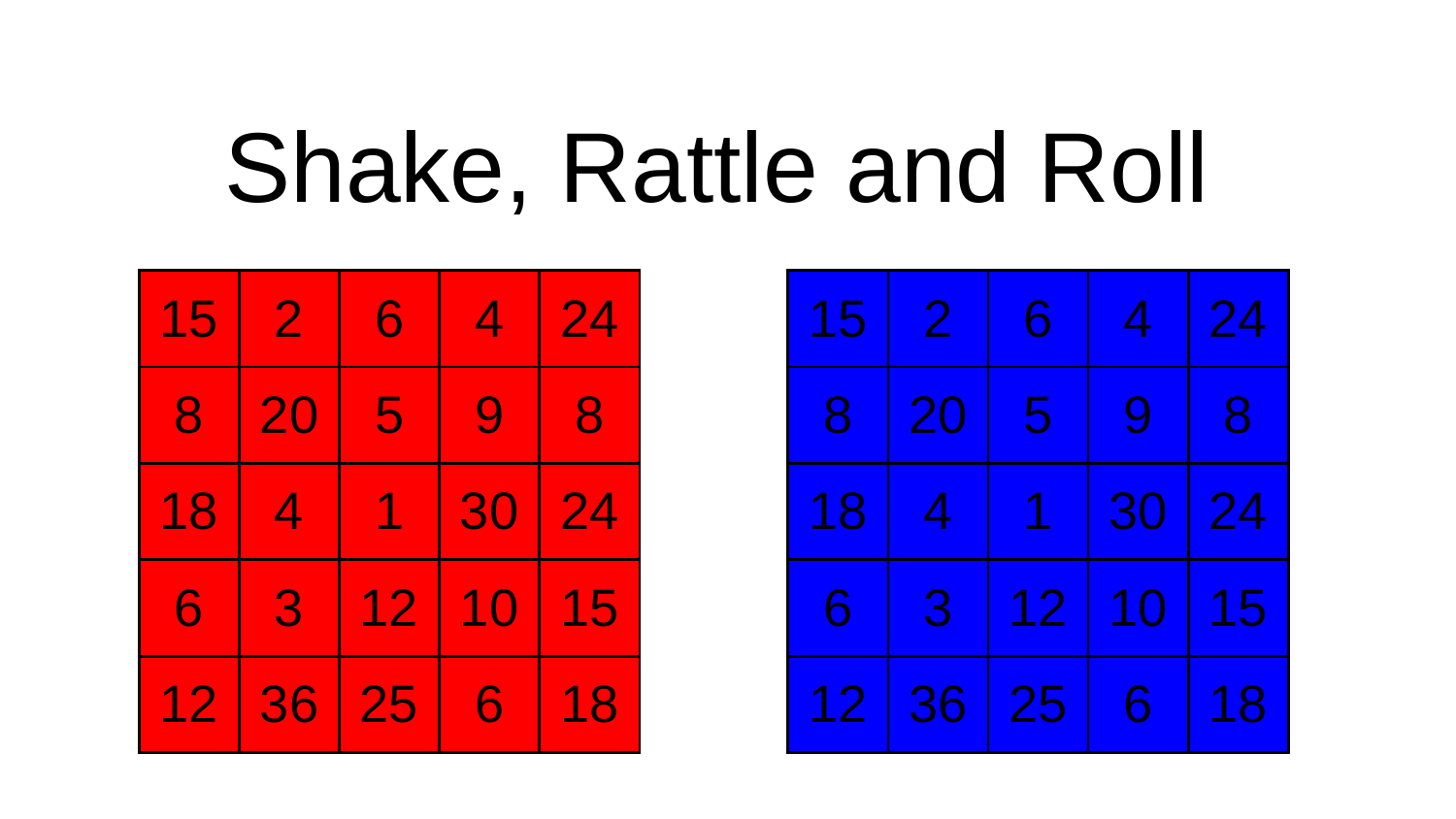

# Shake, Rattle and Roll
| 15 | 2 | 6 | 4 | 24 |
| --- | --- | --- | --- | --- |
| 8 | 20 | 5 | 9 | 8 |
| 18 | 4 | 1 | 30 | 24 |
| 6 | 3 | 12 | 10 | 15 |
| 12 | 36 | 25 | 6 | 18 |
| 15 | 2 | 6 | 4 | 24 |
| --- | --- | --- | --- | --- |
| 8 | 20 | 5 | 9 | 8 |
| 18 | 4 | 1 | 30 | 24 |
| 6 | 3 | 12 | 10 | 15 |
| 12 | 36 | 25 | 6 | 18 |